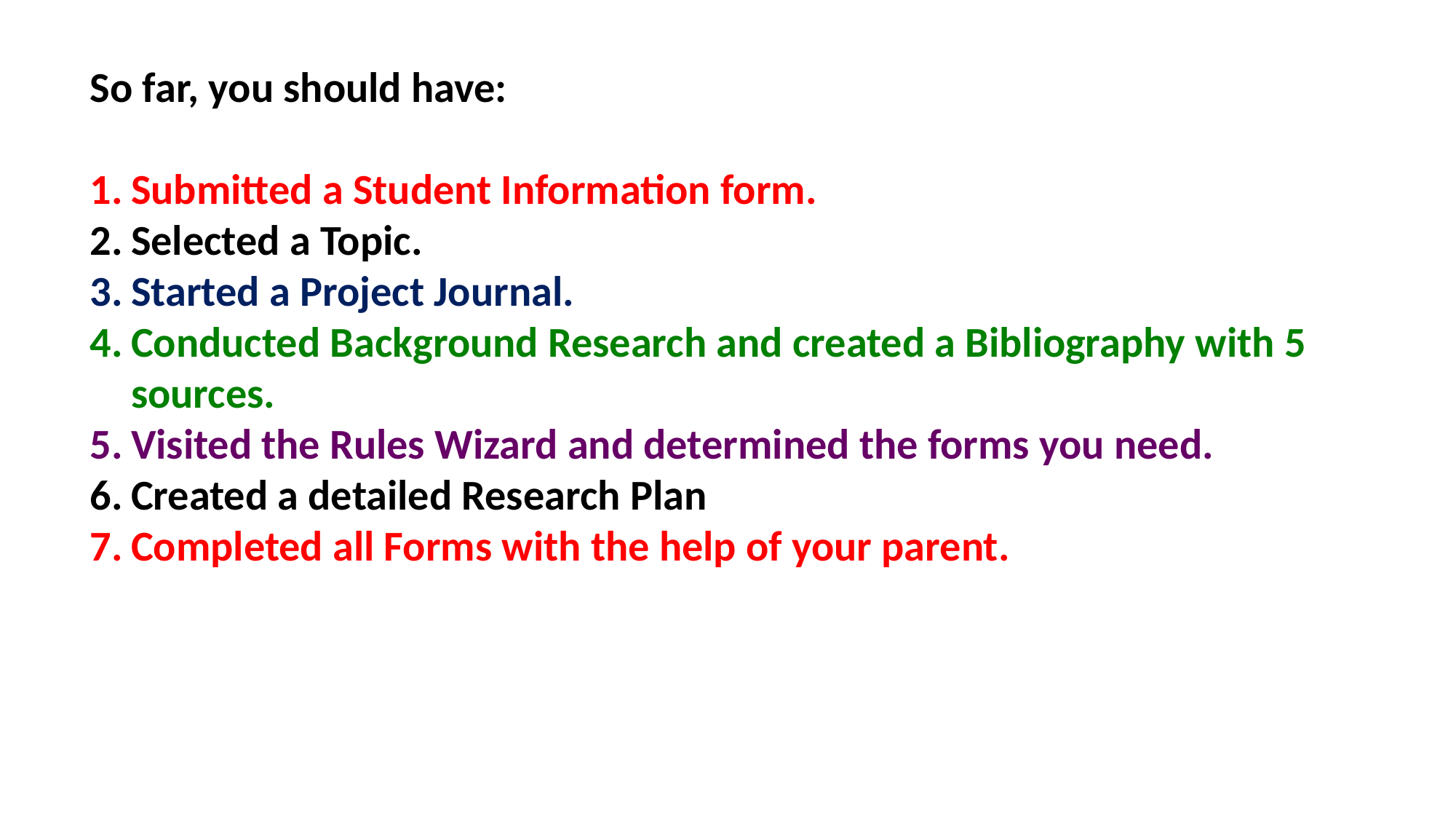

So far, you should have:

Submitted a Student Information form.
Selected a Topic.
Started a Project Journal.
Conducted Background Research and created a Bibliography with 5 sources.
Visited the Rules Wizard and determined the forms you need.
Created a detailed Research Plan
Completed all Forms with the help of your parent.